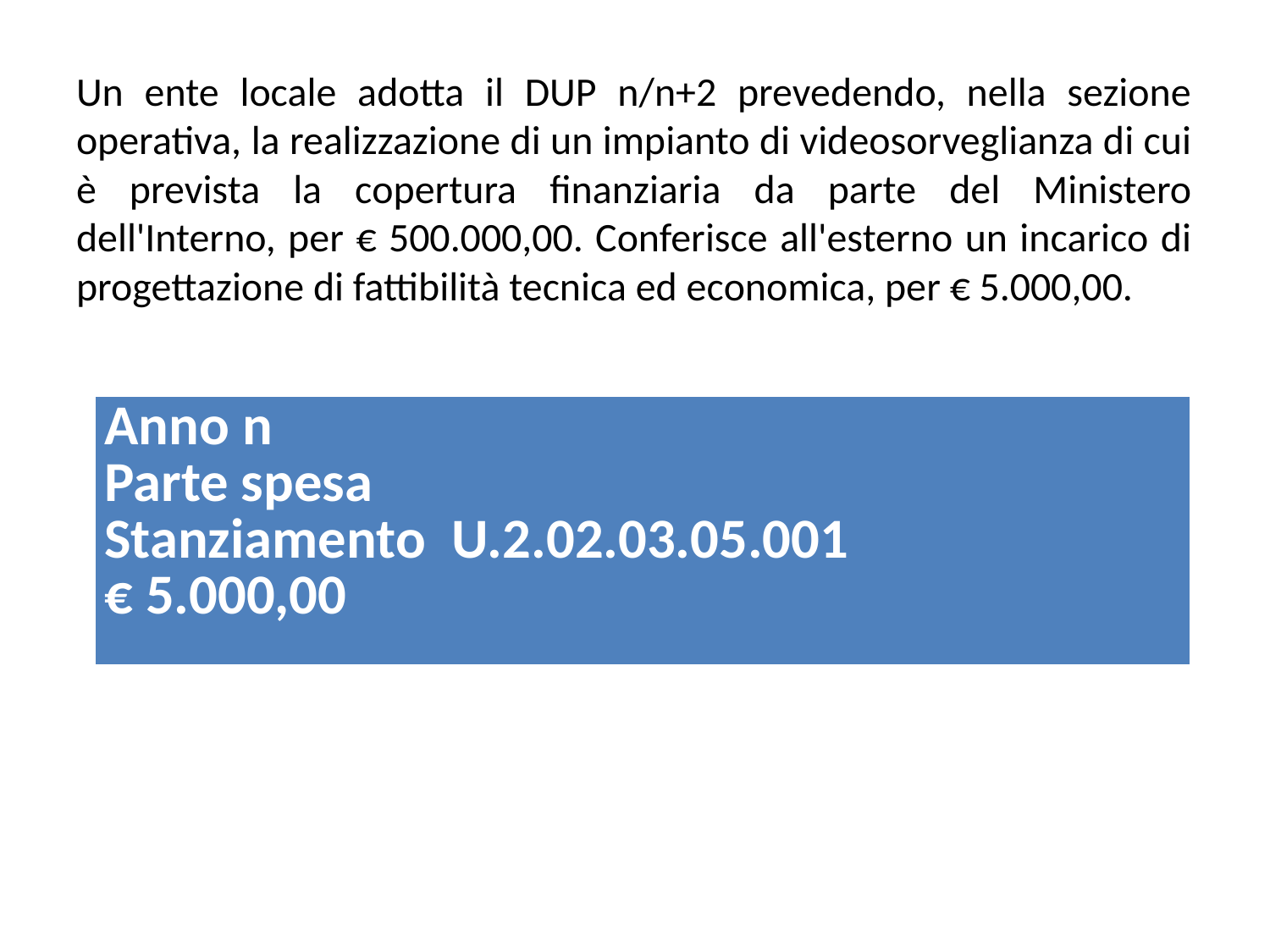

# Un ente locale adotta il DUP n/n+2 prevedendo, nella sezione operativa, la realizzazione di un impianto di videosorveglianza di cui è prevista la copertura finanziaria da parte del Ministero dell'Interno, per € 500.000,00. Conferisce all'esterno un incarico di progettazione di fattibilità tecnica ed economica, per € 5.000,00.
| Anno n Parte spesa Stanziamento U.2.02.03.05.001 € 5.000,00 |
| --- |